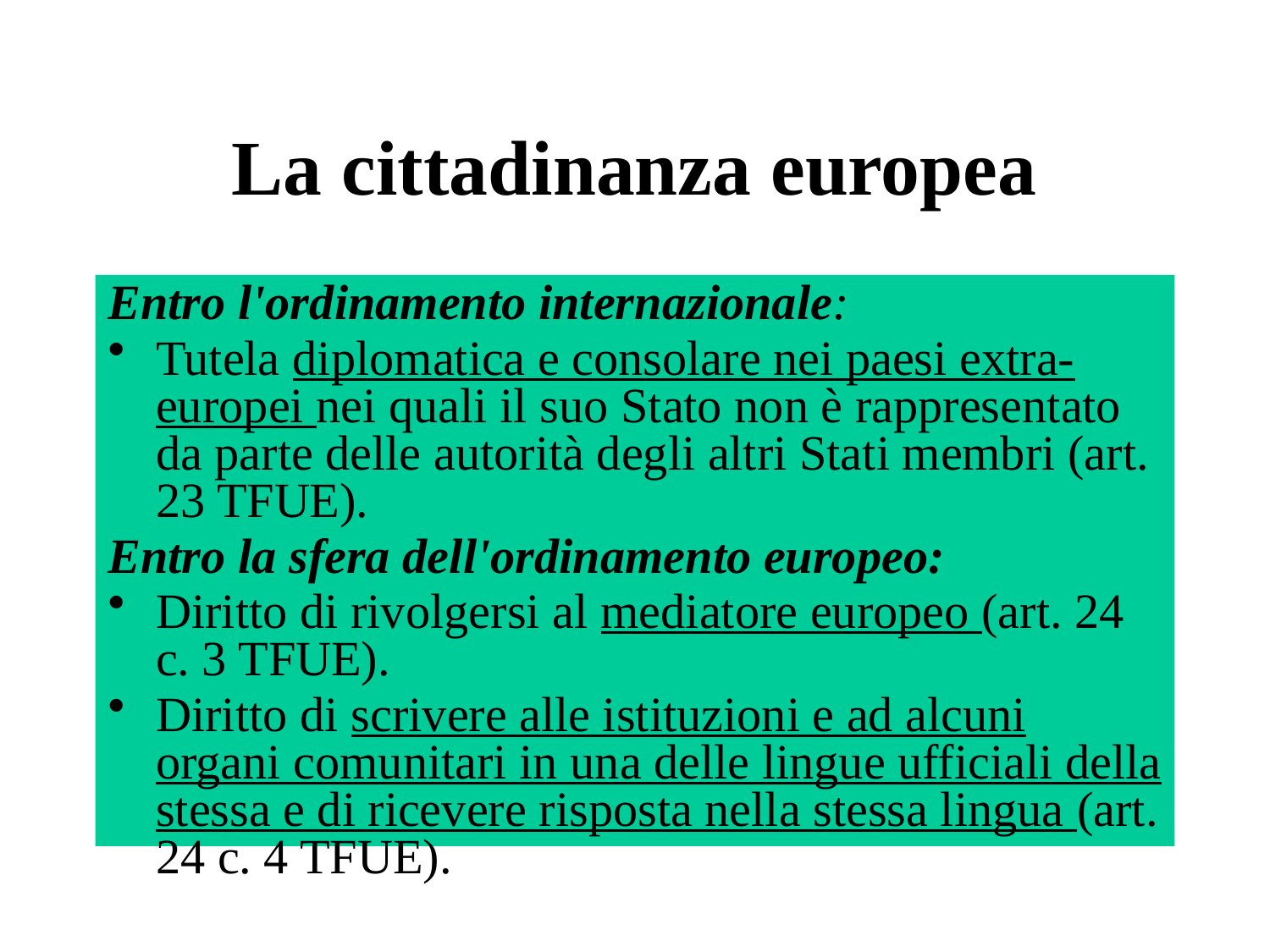

# La cittadinanza europea
Entro l'ordinamento internazionale:
Tutela diplomatica e consolare nei paesi extra-europei nei quali il suo Stato non è rappresentato da parte delle autorità degli altri Stati membri (art. 23 TFUE).
Entro la sfera dell'ordinamento europeo:
Diritto di rivolgersi al mediatore europeo (art. 24 c. 3 TFUE).
Diritto di scrivere alle istituzioni e ad alcuni organi comunitari in una delle lingue ufficiali della stessa e di ricevere risposta nella stessa lingua (art. 24 c. 4 TFUE).